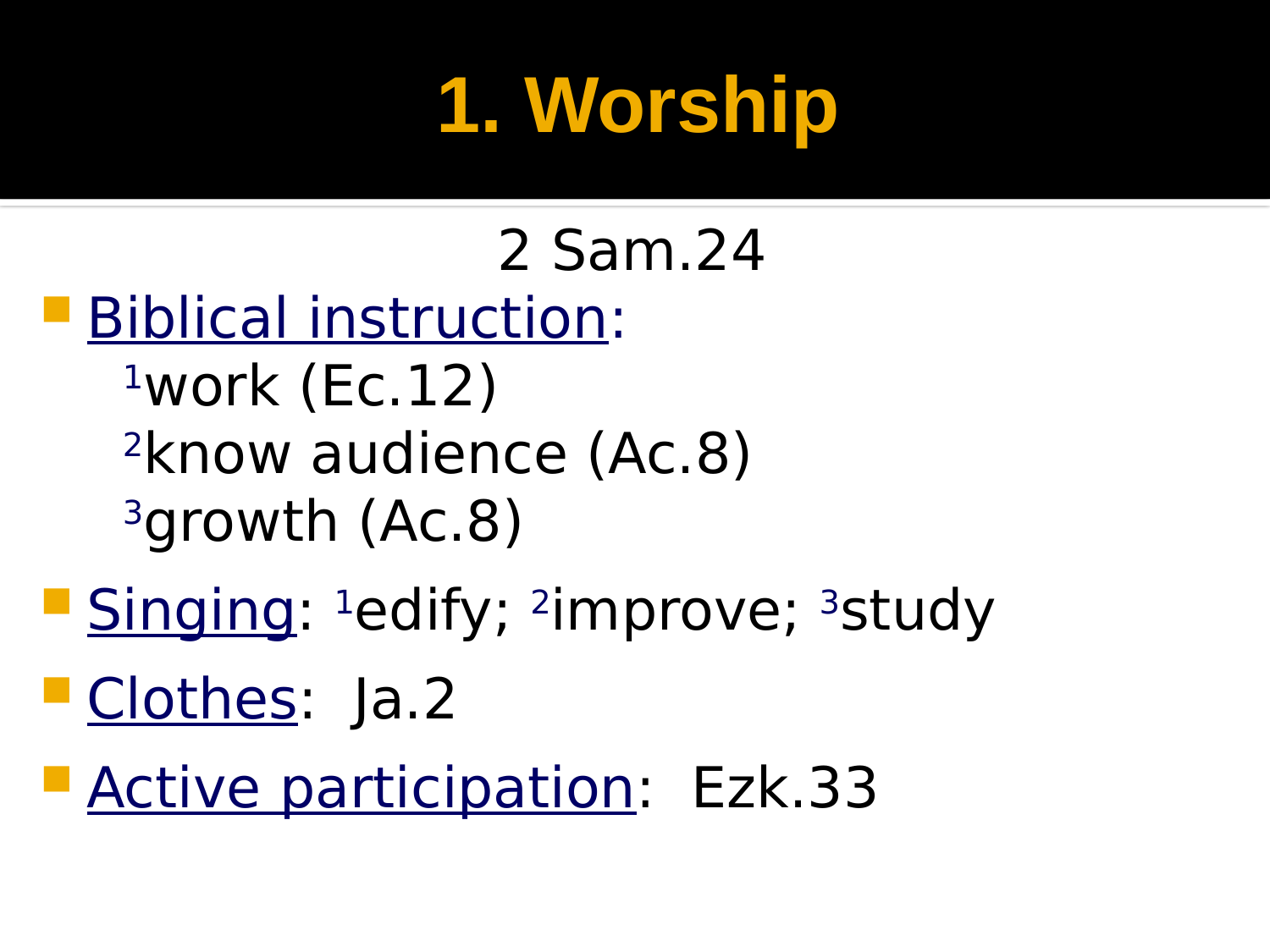

# 1. Worship
2 Sam.24
Biblical instruction:
  1work (Ec.12)
  2know audience (Ac.8)
  3growth (Ac.8)
Singing: 1edify; 2improve; 3study
Clothes:  Ja.2
Active participation:  Ezk.33